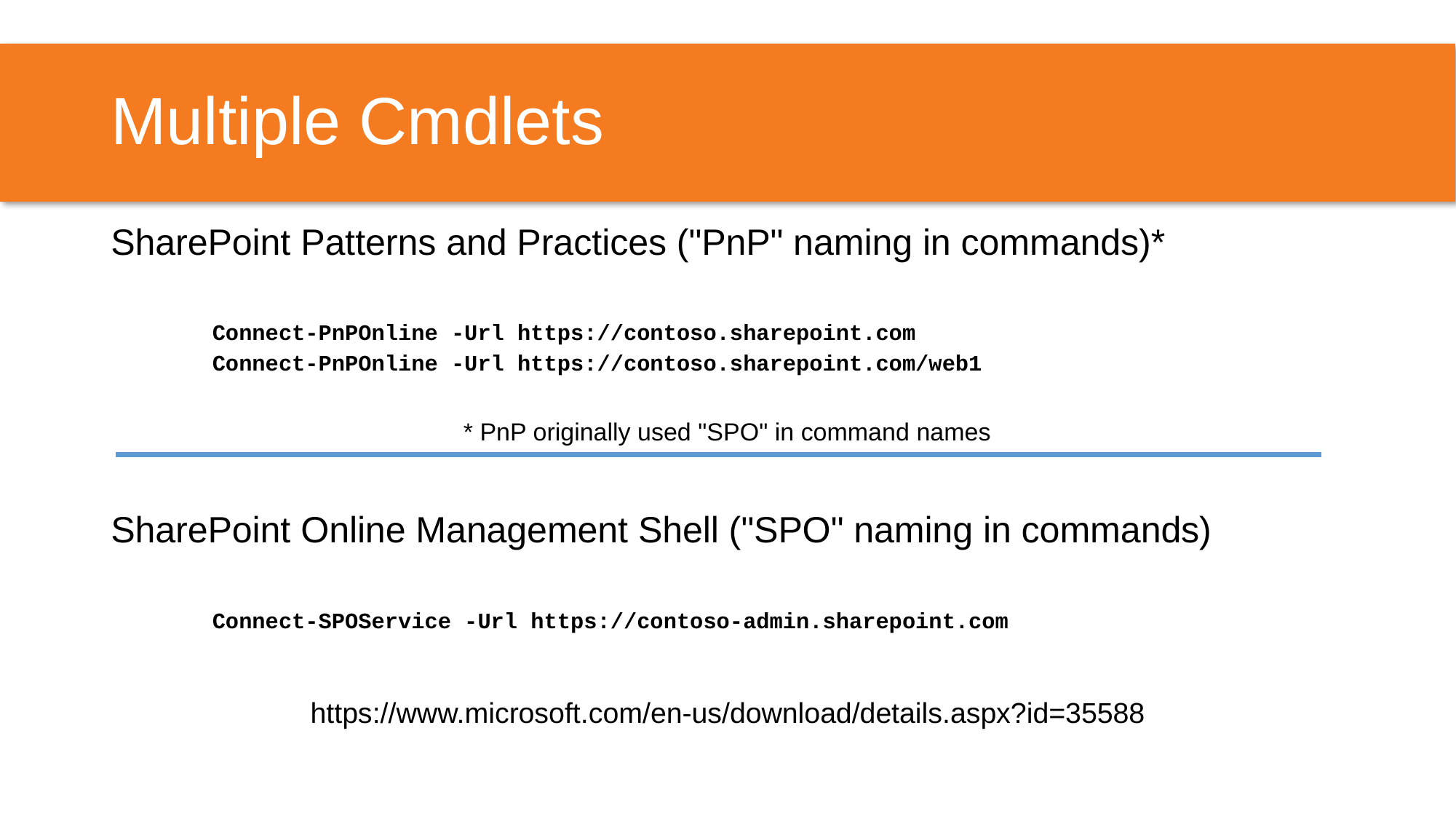

# Multiple Cmdlets
SharePoint Patterns and Practices ("PnP" naming in commands)*

Connect-PnPOnline -Url https://contoso.sharepoint.com
Connect-PnPOnline -Url https://contoso.sharepoint.com/web1

* PnP originally used "SPO" in command names

SharePoint Online Management Shell ("SPO" naming in commands)

Connect-SPOService -Url https://contoso-admin.sharepoint.com

https://www.microsoft.com/en-us/download/details.aspx?id=35588